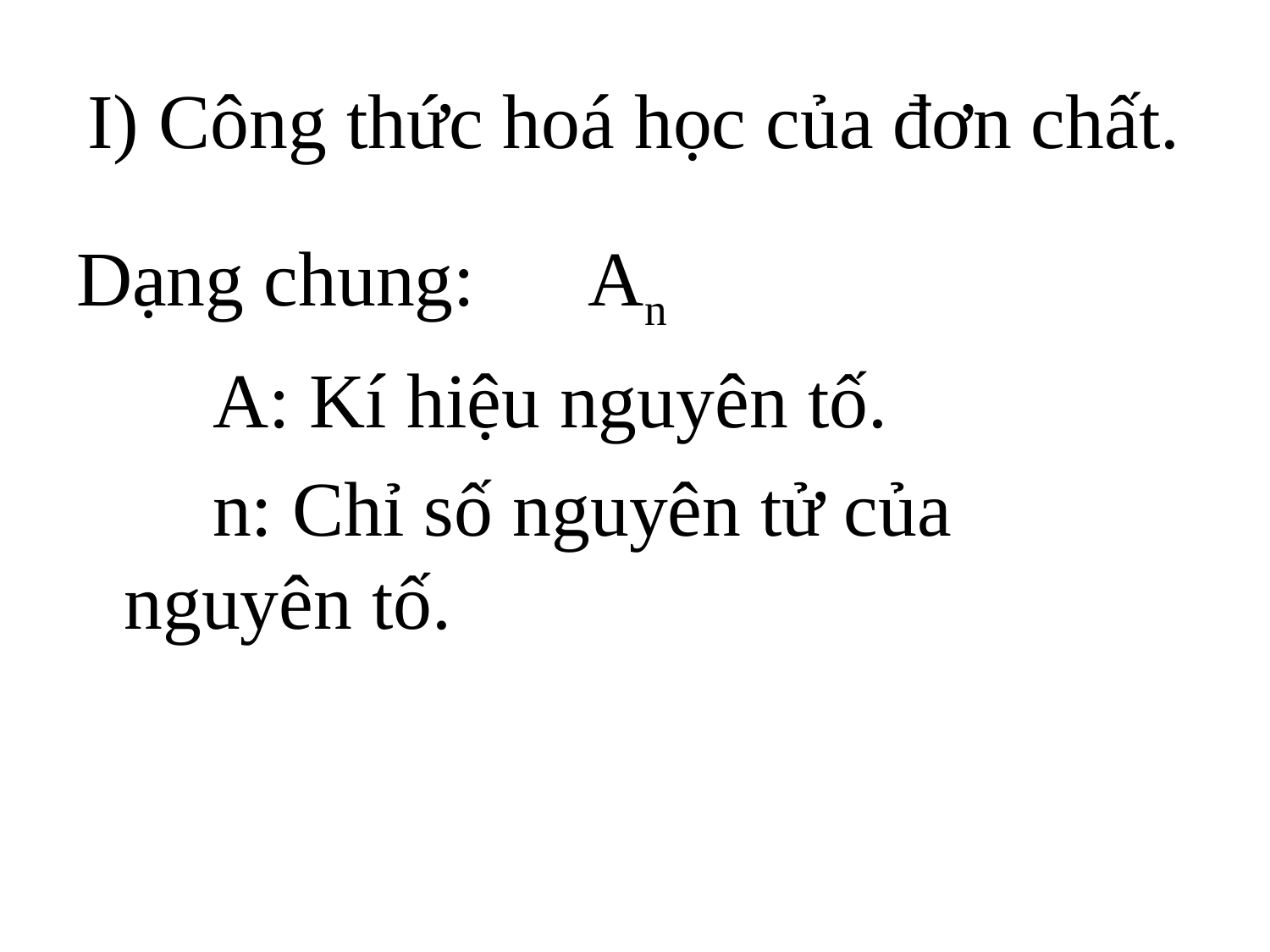

# I) Công thức hoá học của đơn chất.
Dạng chung:      An
       A: Kí hiệu nguyên tố.
       n: Chỉ số nguyên tử của      nguyên tố.